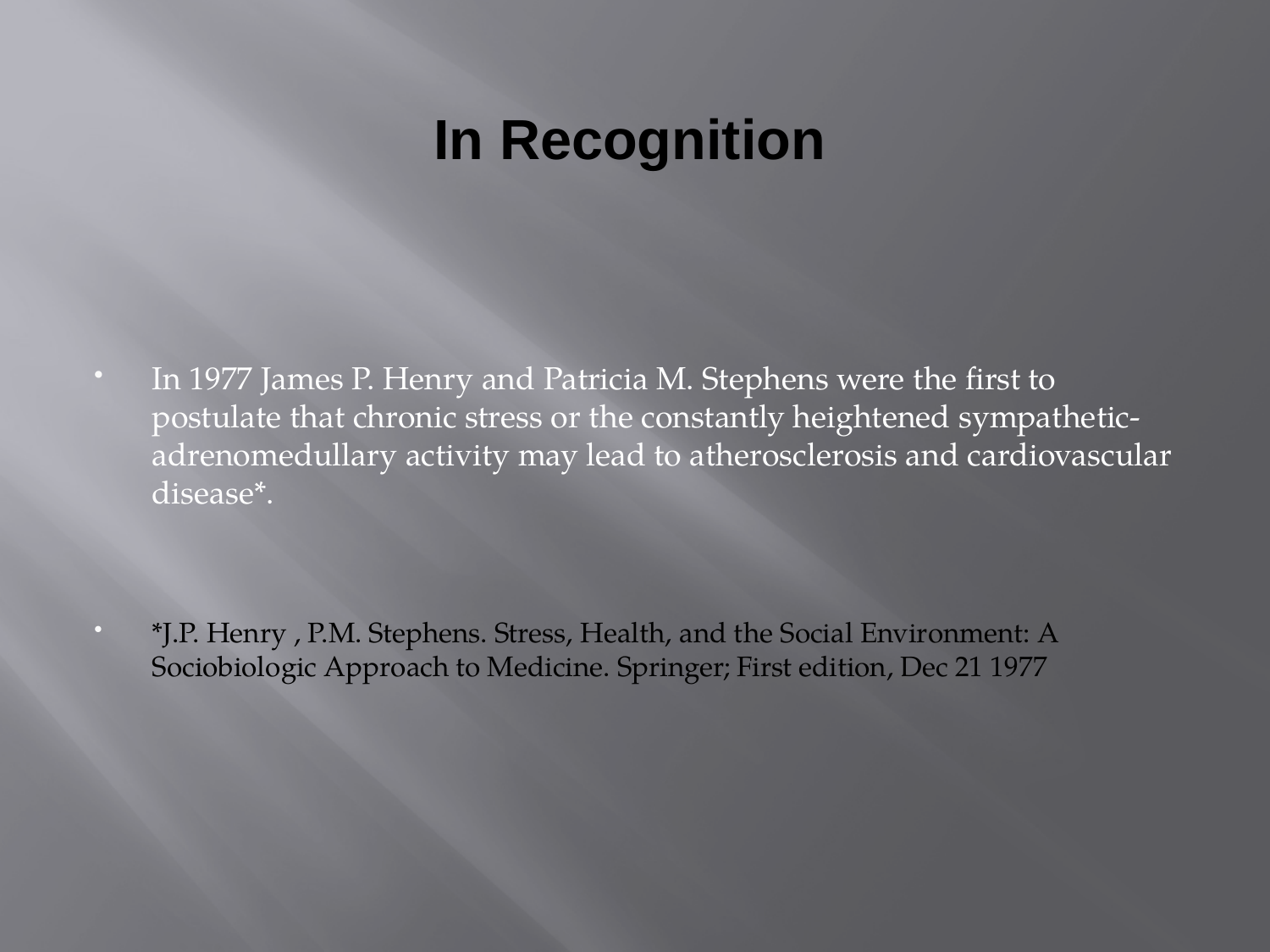

# In Recognition

In 1977 James P. Henry and Patricia M. Stephens were the first to postulate that chronic stress or the constantly heightened sympathetic-adrenomedullary activity may lead to atherosclerosis and cardiovascular disease*.

*J.P. Henry , P.M. Stephens. Stress, Health, and the Social Environment: A Sociobiologic Approach to Medicine. Springer; First edition, Dec 21 1977